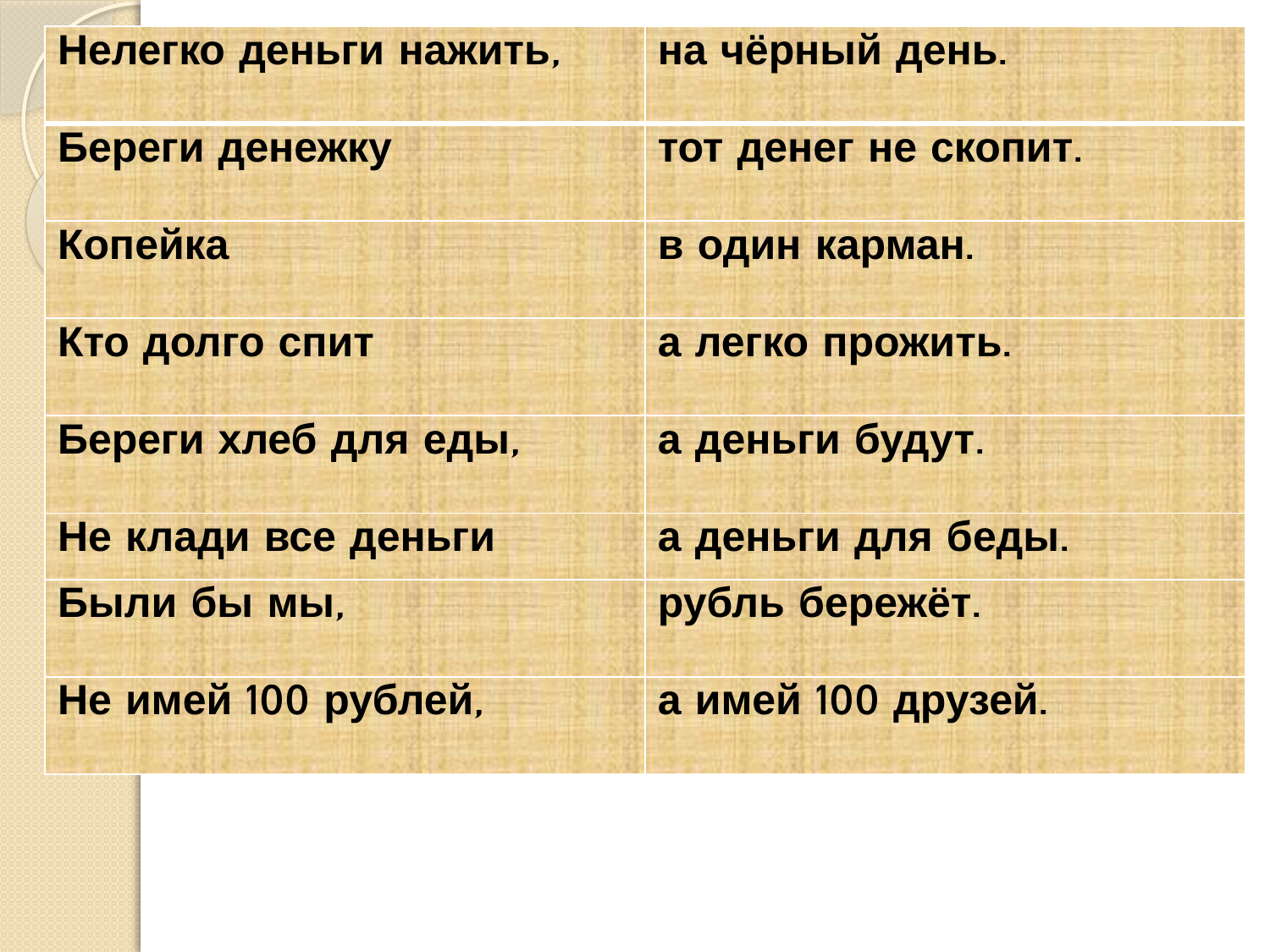

| Нелегко деньги нажить, | на чёрный день. |
| --- | --- |
| Береги денежку | тот денег не скопит. |
| Копейка | в один карман. |
| Кто долго спит | а легко прожить. |
| Береги хлеб для еды, | а деньги будут. |
| Не клади все деньги | а деньги для беды. |
| Были бы мы, | рубль бережёт. |
| Не имей 100 рублей, | а имей 100 друзей. |